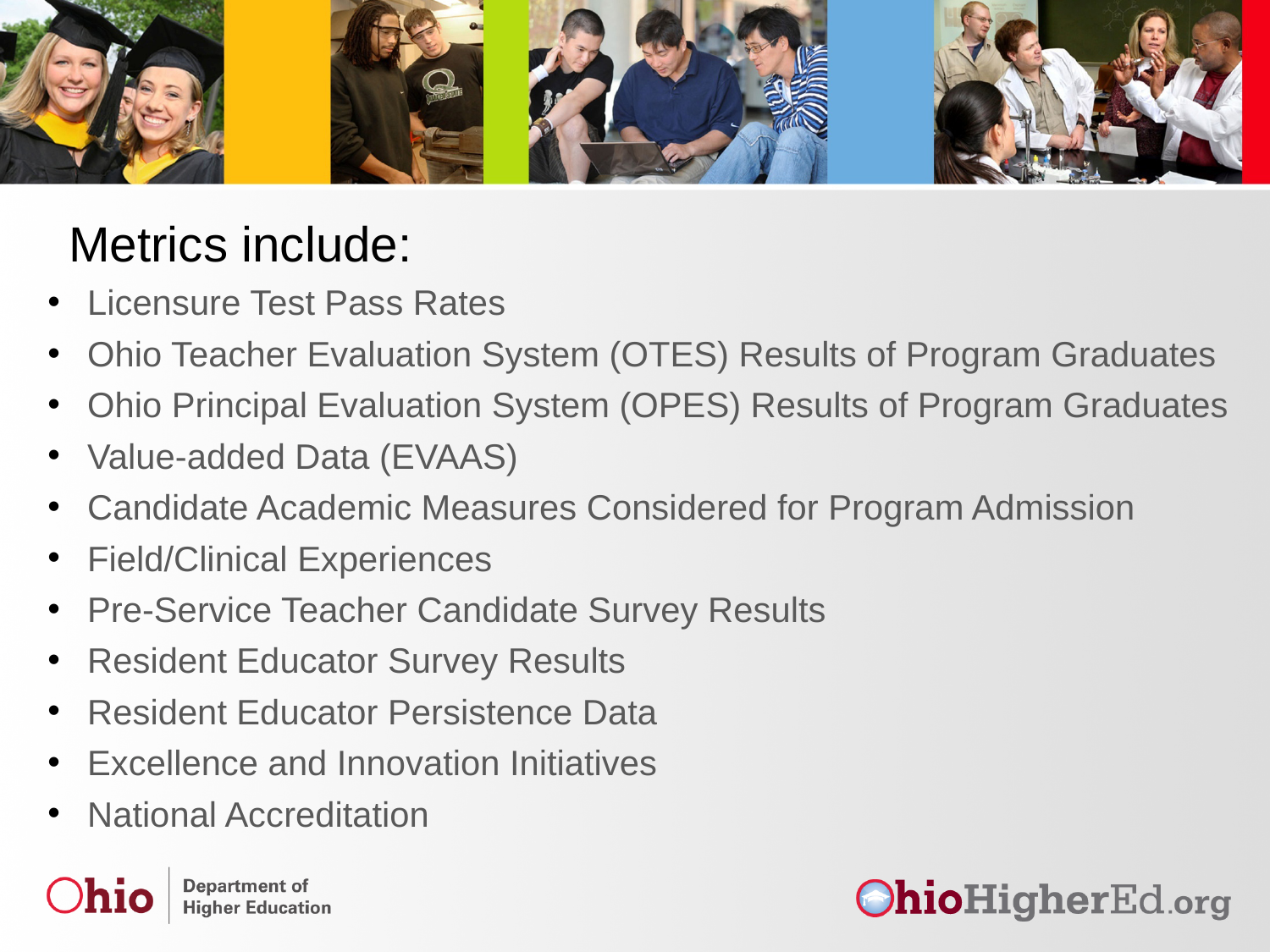

# Metrics include:
Licensure Test Pass Rates
Ohio Teacher Evaluation System (OTES) Results of Program Graduates
Ohio Principal Evaluation System (OPES) Results of Program Graduates
Value-added Data (EVAAS)
Candidate Academic Measures Considered for Program Admission
Field/Clinical Experiences
Pre-Service Teacher Candidate Survey Results
Resident Educator Survey Results
Resident Educator Persistence Data
Excellence and Innovation Initiatives
National Accreditation